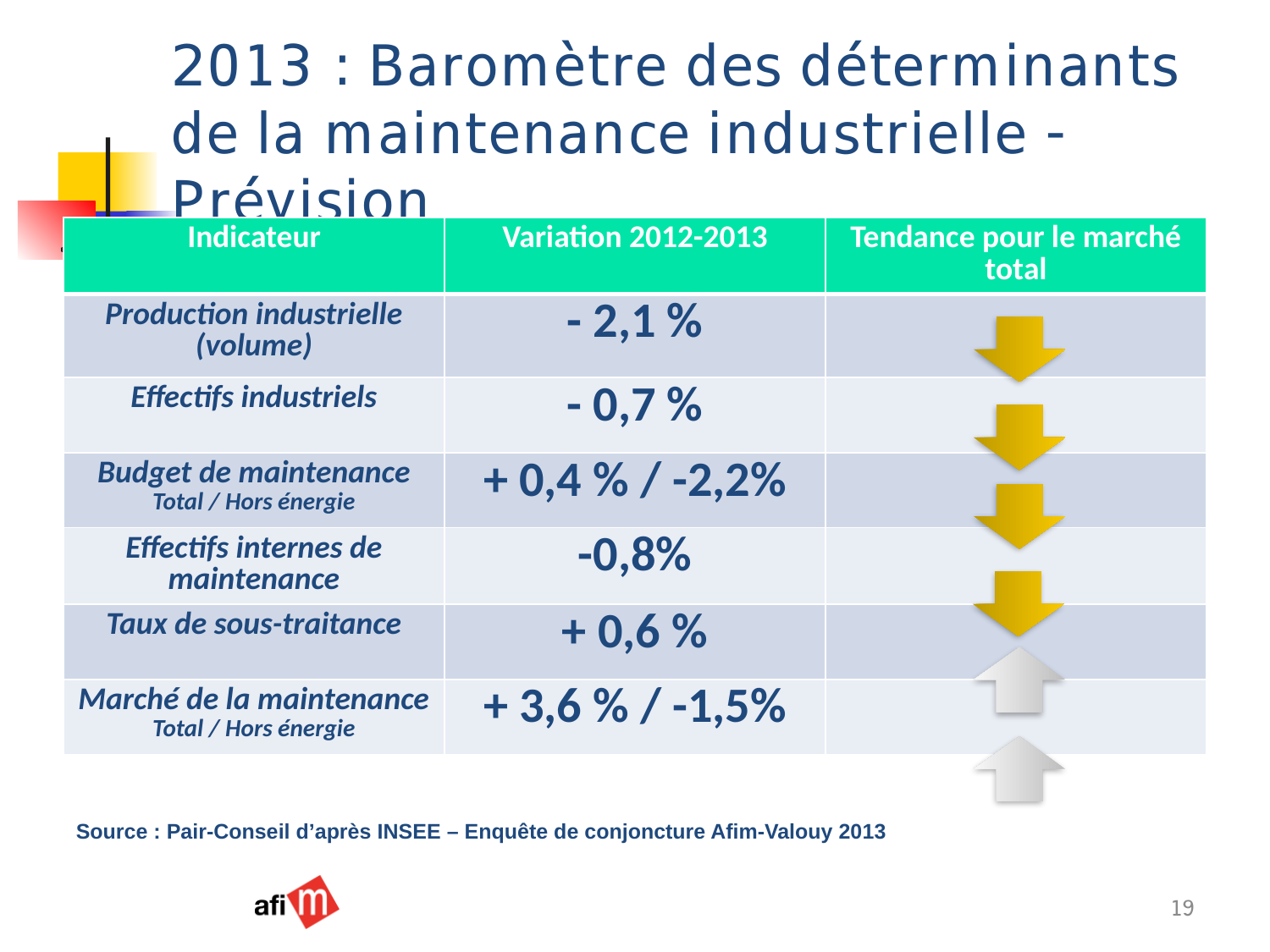

2013 : Baromètre des déterminants de la maintenance industrielle - Prévision
| Indicateur | Variation 2012-2013 | Tendance pour le marché total |
| --- | --- | --- |
| Production industrielle (volume) | - 2,1 % |  |
| Effectifs industriels | - 0,7 % |  |
| Budget de maintenance Total / Hors énergie | + 0,4 % / -2,2% |  |
| Effectifs internes de maintenance | -0,8% |  |
| Taux de sous-traitance | + 0,6 % |  |
| Marché de la maintenance Total / Hors énergie | + 3,6 % / -1,5% |  |

Source : Pair-Conseil d’après INSEE – Enquête de conjoncture Afim-Valouy 2013
19